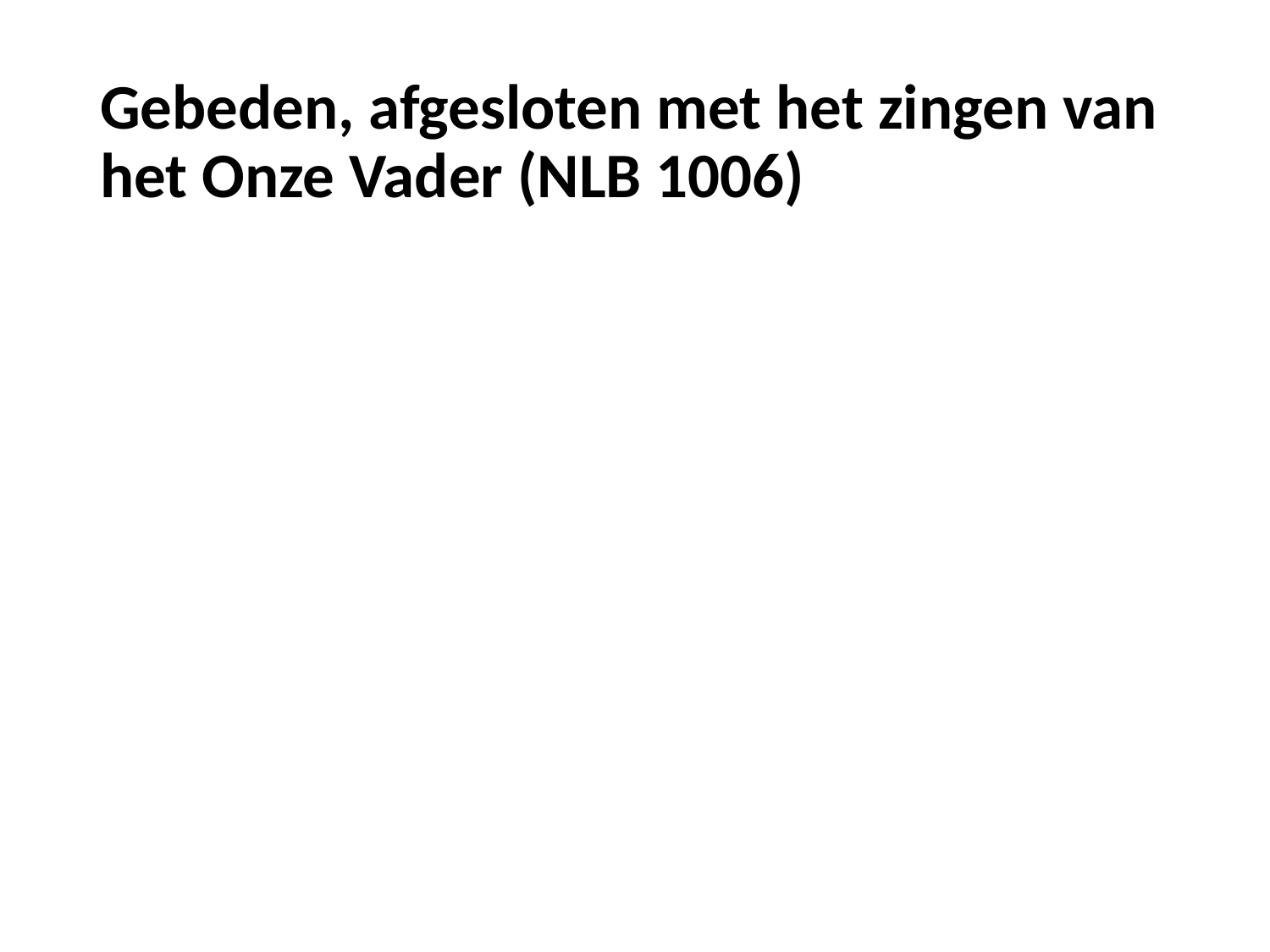

# Gebeden, afgesloten met het zingen van het Onze Vader (NLB 1006)